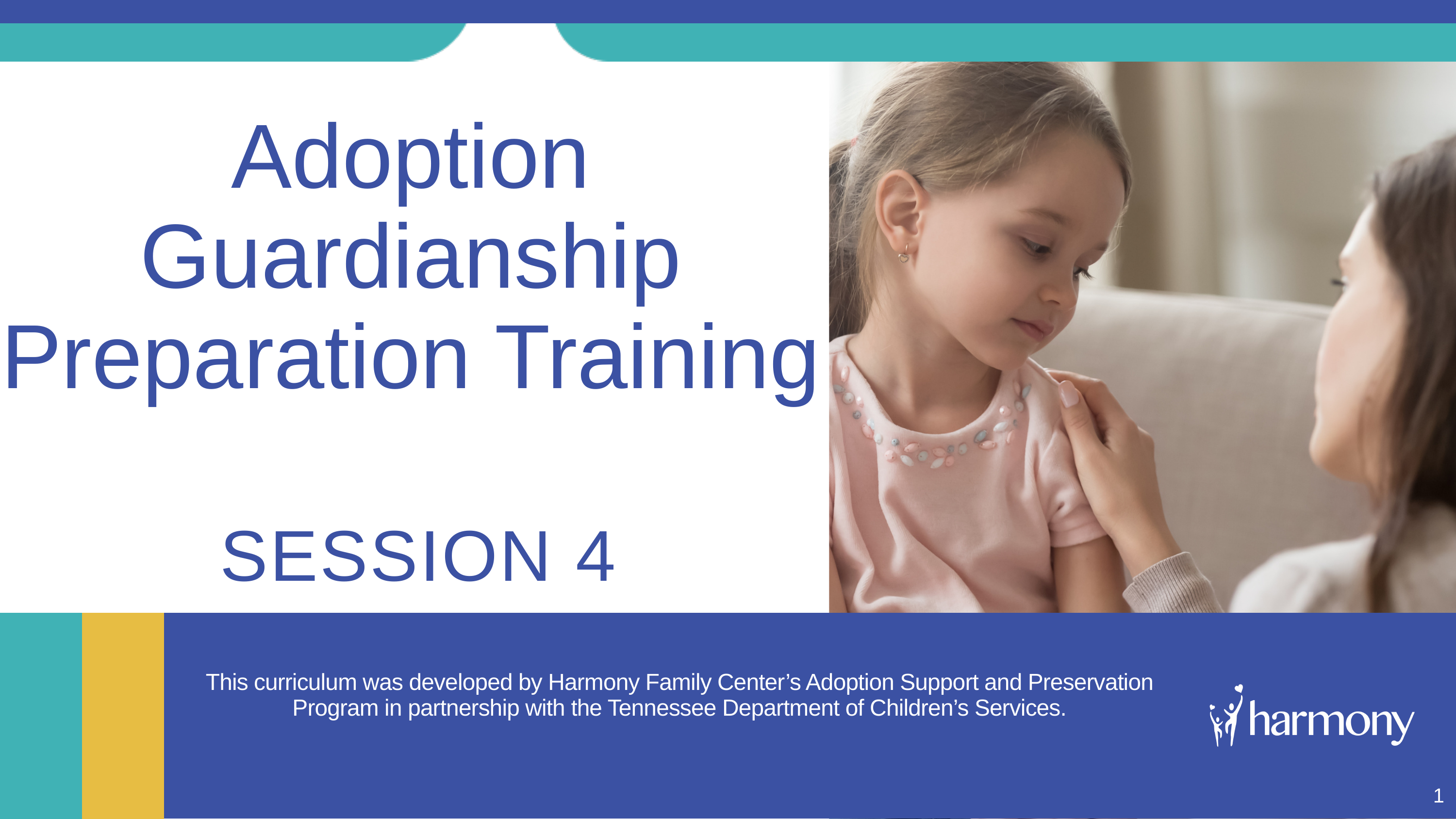

Adoption Guardianship Preparation Training

SESSION 4

This curriculum was developed by Harmony Family Center’s Adoption Support and Preservation Program in partnership with the Tennessee Department of Children’s Services.

1